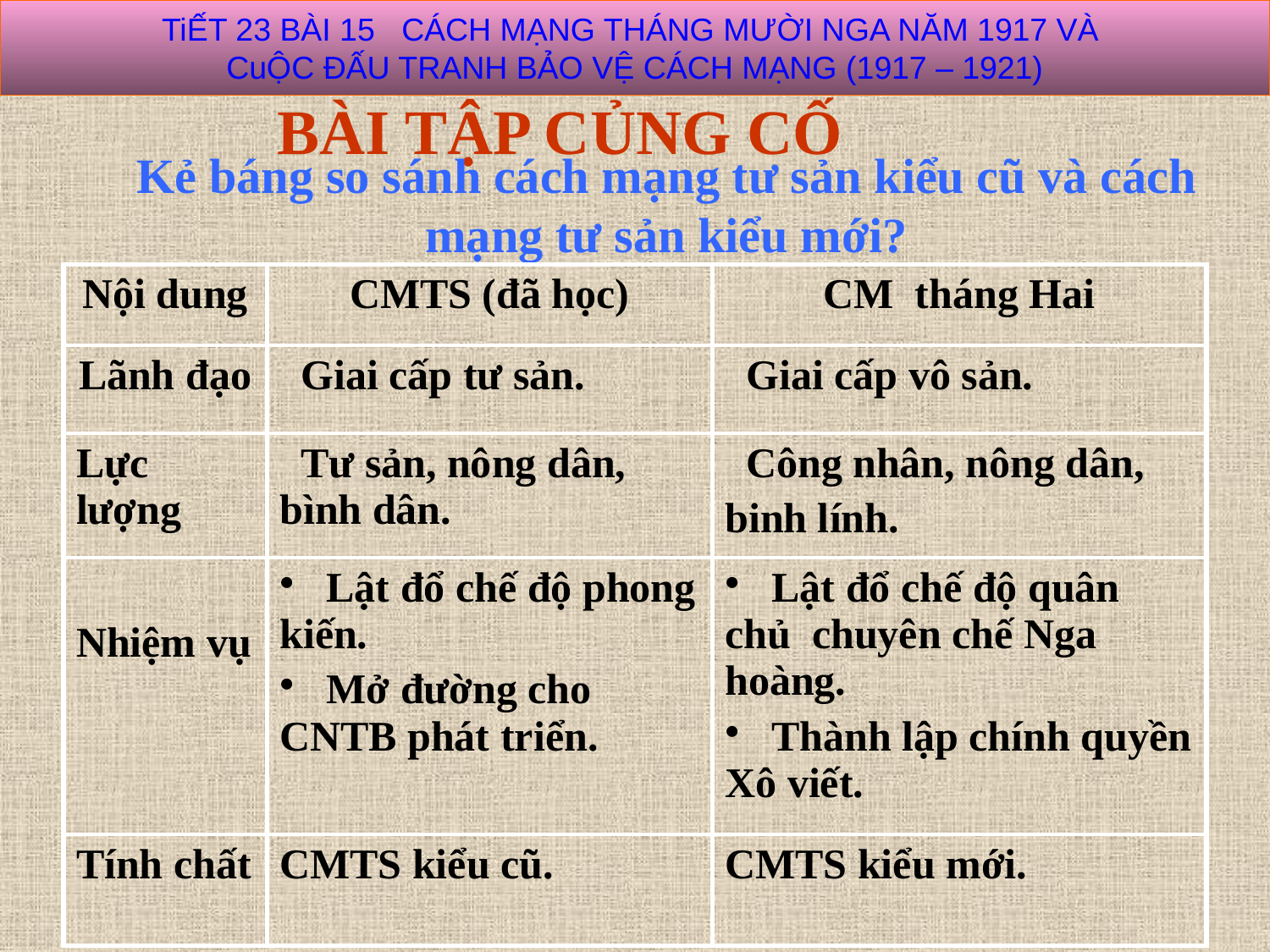

TiẾT 23 BÀI 15   CÁCH MẠNG THÁNG MƯỜI NGA NĂM 1917 VÀ
CuỘC ĐẤU TRANH BẢO VỆ CÁCH MẠNG (1917 – 1921)
BÀI TẬP CỦNG CỐ
Kẻ báng so sánh cách mạng tư sản kiểu cũ và cách mạng tư sản kiểu mới?
| Nội dung | CMTS (đã học) | CM tháng Hai |
| --- | --- | --- |
| Lãnh đạo | Giai cấp tư sản. | Giai cấp vô sản. |
| Lực lượng | Tư sản, nông dân, bình dân. | Công nhân, nông dân, binh lính. |
| Nhiệm vụ | Lật đổ chế độ phong kiến. Mở đường cho CNTB phát triển. | Lật đổ chế độ quân chủ chuyên chế Nga hoàng. Thành lập chính quyền Xô viết. |
| Tính chất | CMTS kiểu cũ. | CMTS kiểu mới. |